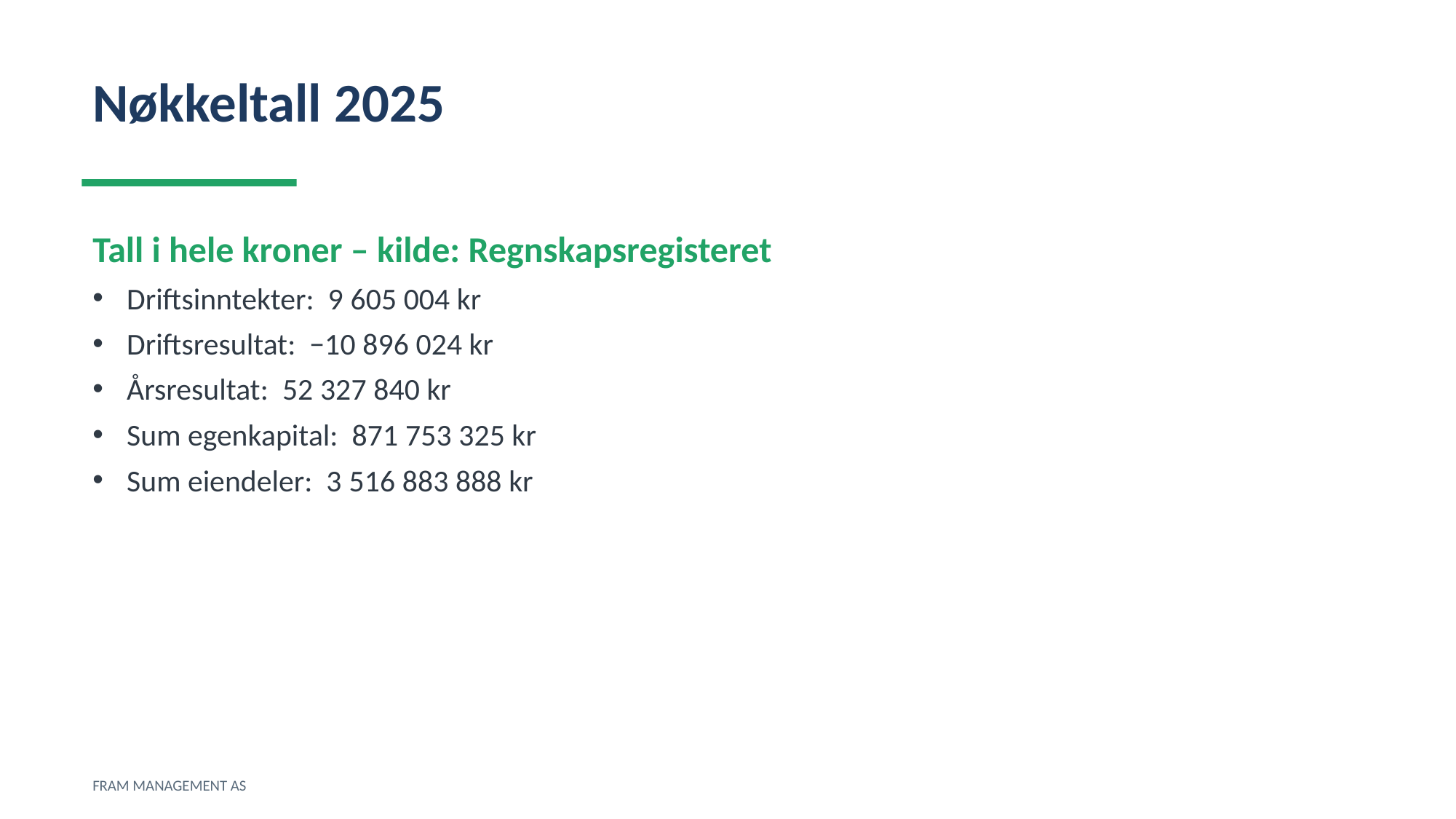

Nøkkeltall 2025

Tall i hele kroner – kilde: Regnskapsregisteret
Driftsinntekter:  9 605 004 kr
Driftsresultat:  −10 896 024 kr
Årsresultat:  52 327 840 kr
Sum egenkapital:  871 753 325 kr
Sum eiendeler:  3 516 883 888 kr
FRAM MANAGEMENT AS